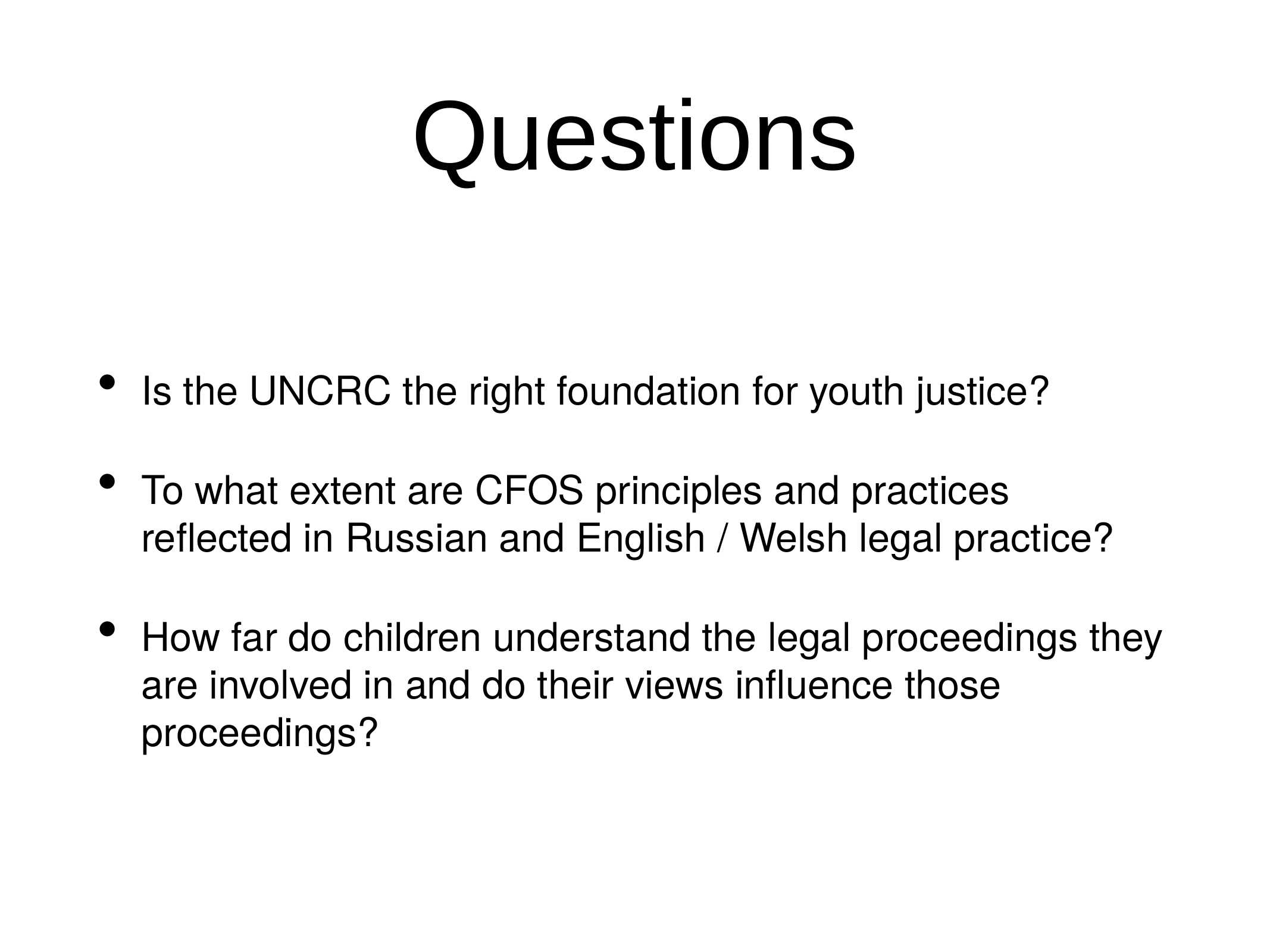

# Questions
Is the UNCRC the right foundation for youth justice?
To what extent are CFOS principles and practices reflected in Russian and English / Welsh legal practice?
How far do children understand the legal proceedings they are involved in and do their views influence those proceedings?